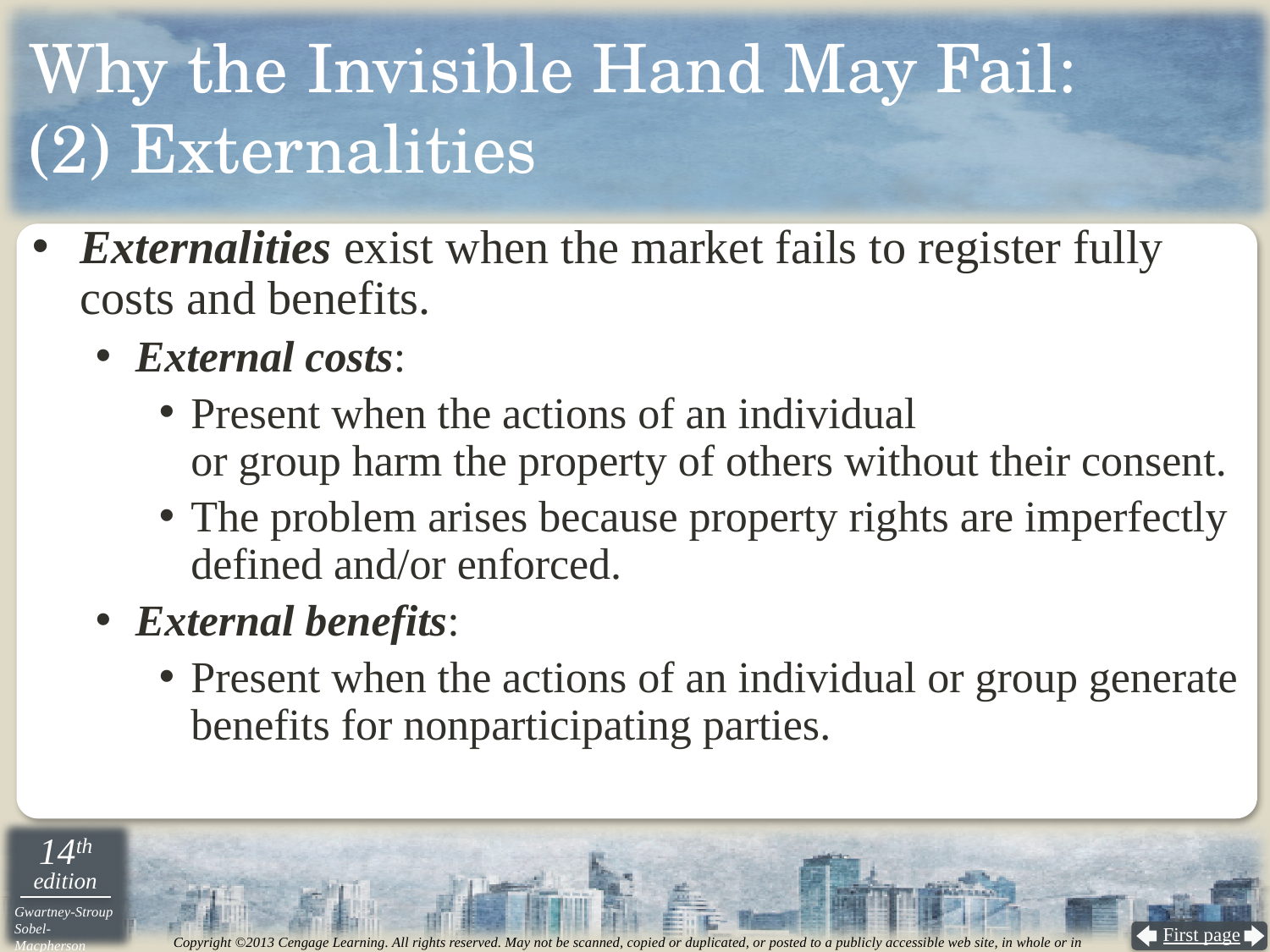

# Why the Invisible Hand May Fail: (2) Externalities
Externalities exist when the market fails to register fully costs and benefits.
External costs:
Present when the actions of an individual
or group harm the property of others without their consent.
The problem arises because property rights are imperfectly defined and/or enforced.
External benefits:
Present when the actions of an individual or group generate benefits for nonparticipating parties.